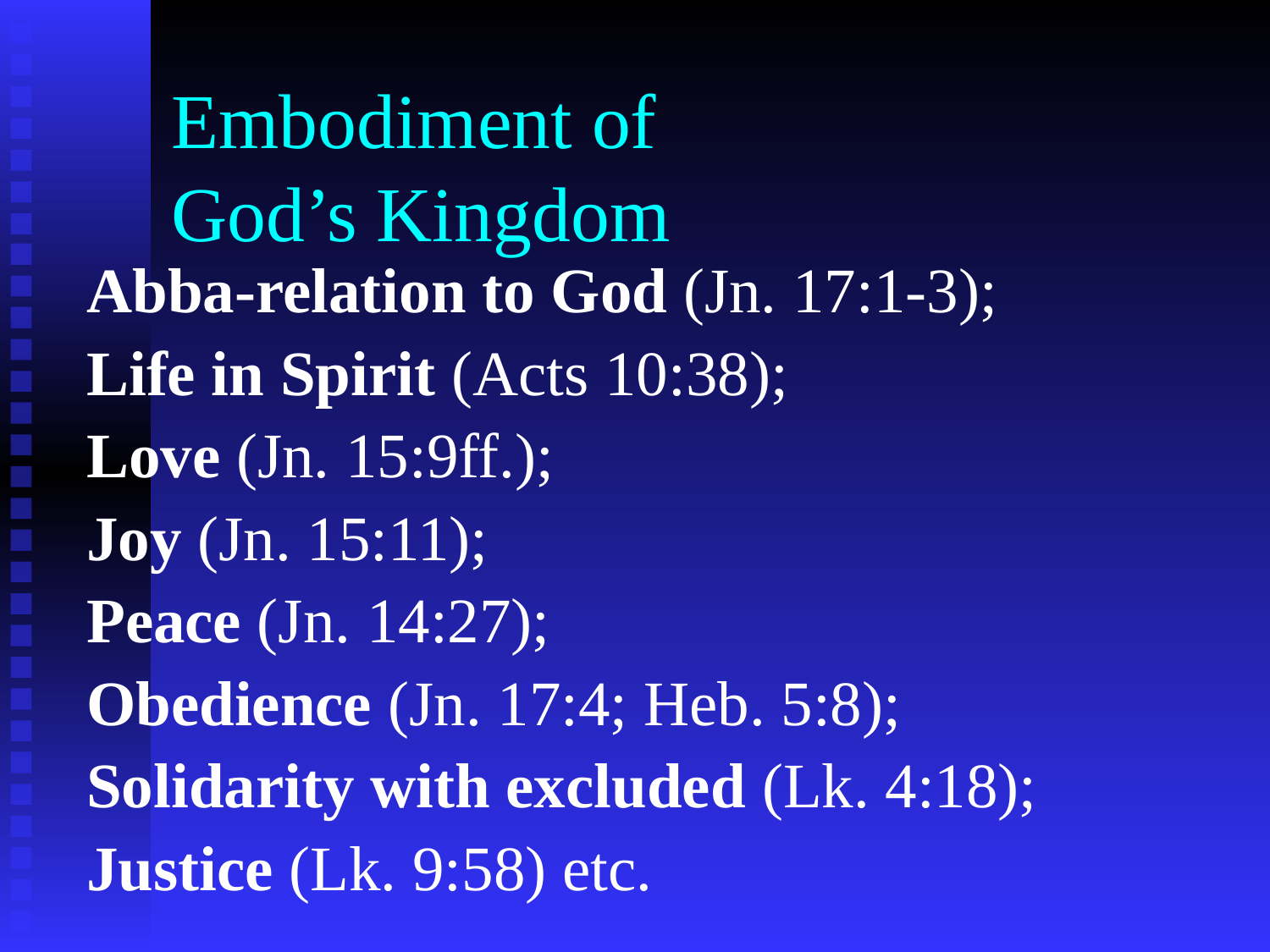

# Embodiment of God’s Kingdom
Abba-relation to God (Jn. 17:1-3);
Life in Spirit (Acts 10:38);
Love (Jn. 15:9ff.);
Joy (Jn. 15:11);
Peace (Jn. 14:27);
Obedience (Jn. 17:4; Heb. 5:8);
Solidarity with excluded (Lk. 4:18);
Justice (Lk. 9:58) etc.